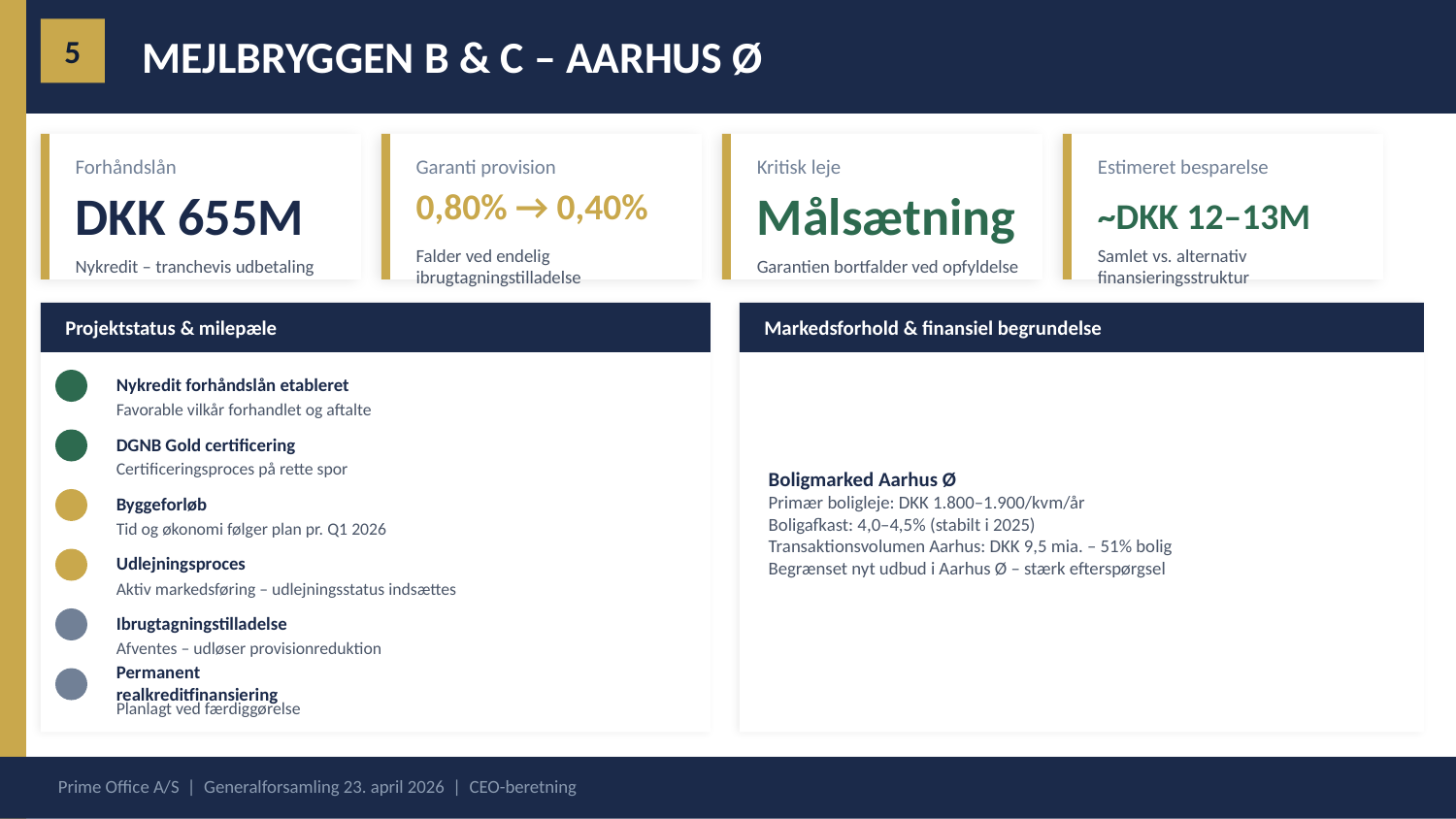

MEJLBRYGGEN B & C – AARHUS Ø

5

Forhåndslån
Garanti provision
Kritisk leje
Estimeret besparelse
DKK 655M
0,80% → 0,40%
Målsætning
~DKK 12–13M
Nykredit – tranchevis udbetaling
Falder ved endelig ibrugtagningstilladelse
Garantien bortfalder ved opfyldelse
Samlet vs. alternativ finansieringsstruktur

Projektstatus & milepæle

Markedsforhold & finansiel begrundelse
Boligmarked Aarhus Ø
Primær boligleje: DKK 1.800–1.900/kvm/år
Boligafkast: 4,0–4,5% (stabilt i 2025)
Transaktionsvolumen Aarhus: DKK 9,5 mia. – 51% bolig
Begrænset nyt udbud i Aarhus Ø – stærk efterspørgsel

Nykredit forhåndslån etableret

Favorable vilkår forhandlet og aftalte
DGNB Gold certificering

Certificeringsproces på rette spor
Byggeforløb

Tid og økonomi følger plan pr. Q1 2026
Udlejningsproces

Aktiv markedsføring – udlejningsstatus indsættes
Ibrugtagningstilladelse

Afventes – udløser provisionreduktion
Permanent realkreditfinansiering

Planlagt ved færdiggørelse

Prime Office A/S  |  Generalforsamling 23. april 2026  |  CEO-beretning